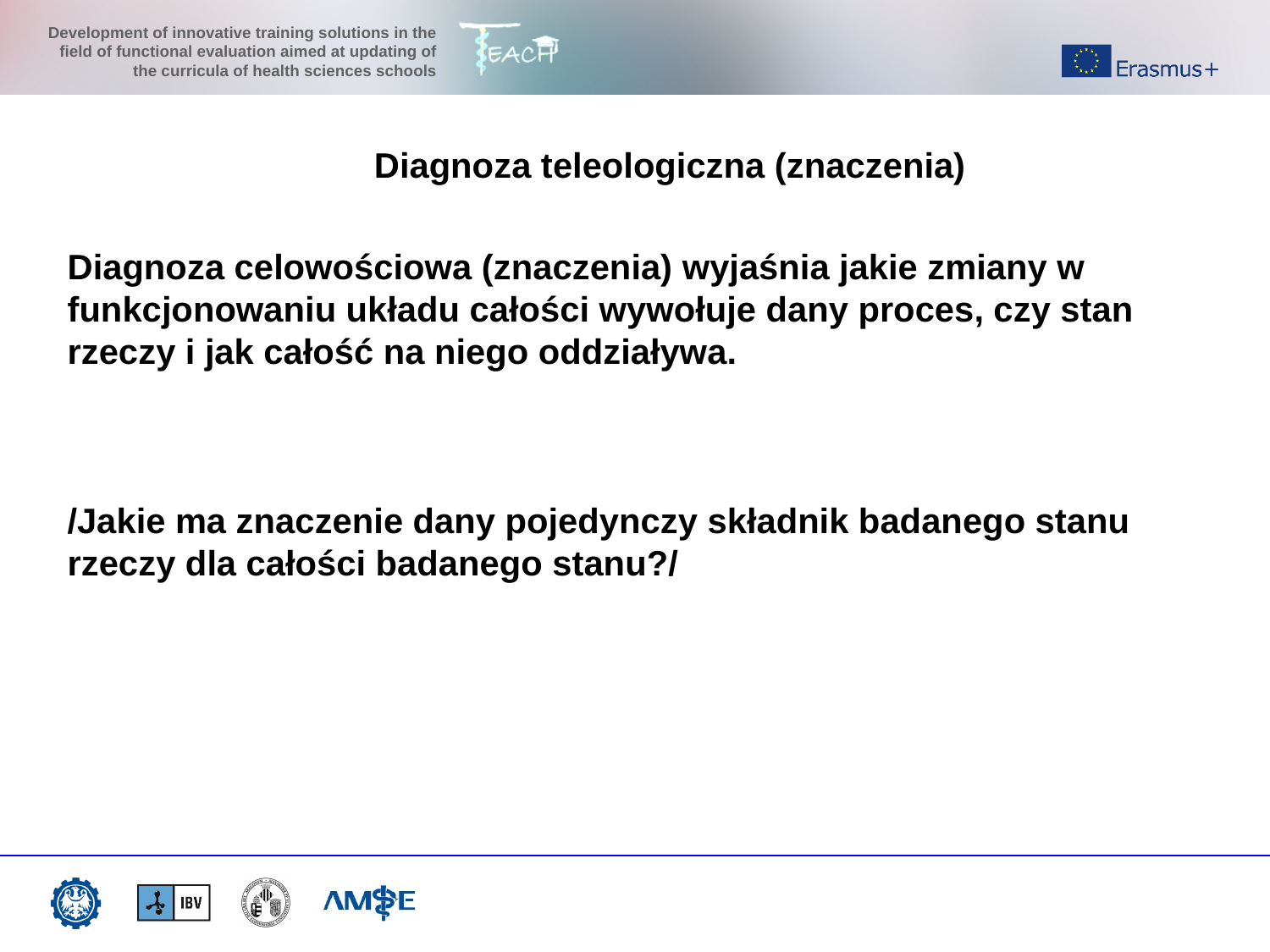

Diagnoza teleologiczna (znaczenia)

Diagnoza celowościowa (znaczenia) wyjaśnia jakie zmiany w funkcjonowaniu układu całości wywołuje dany proces, czy stan rzeczy i jak całość na niego oddziaływa.

/Jakie ma znaczenie dany pojedynczy składnik badanego stanu rzeczy dla całości badanego stanu?/